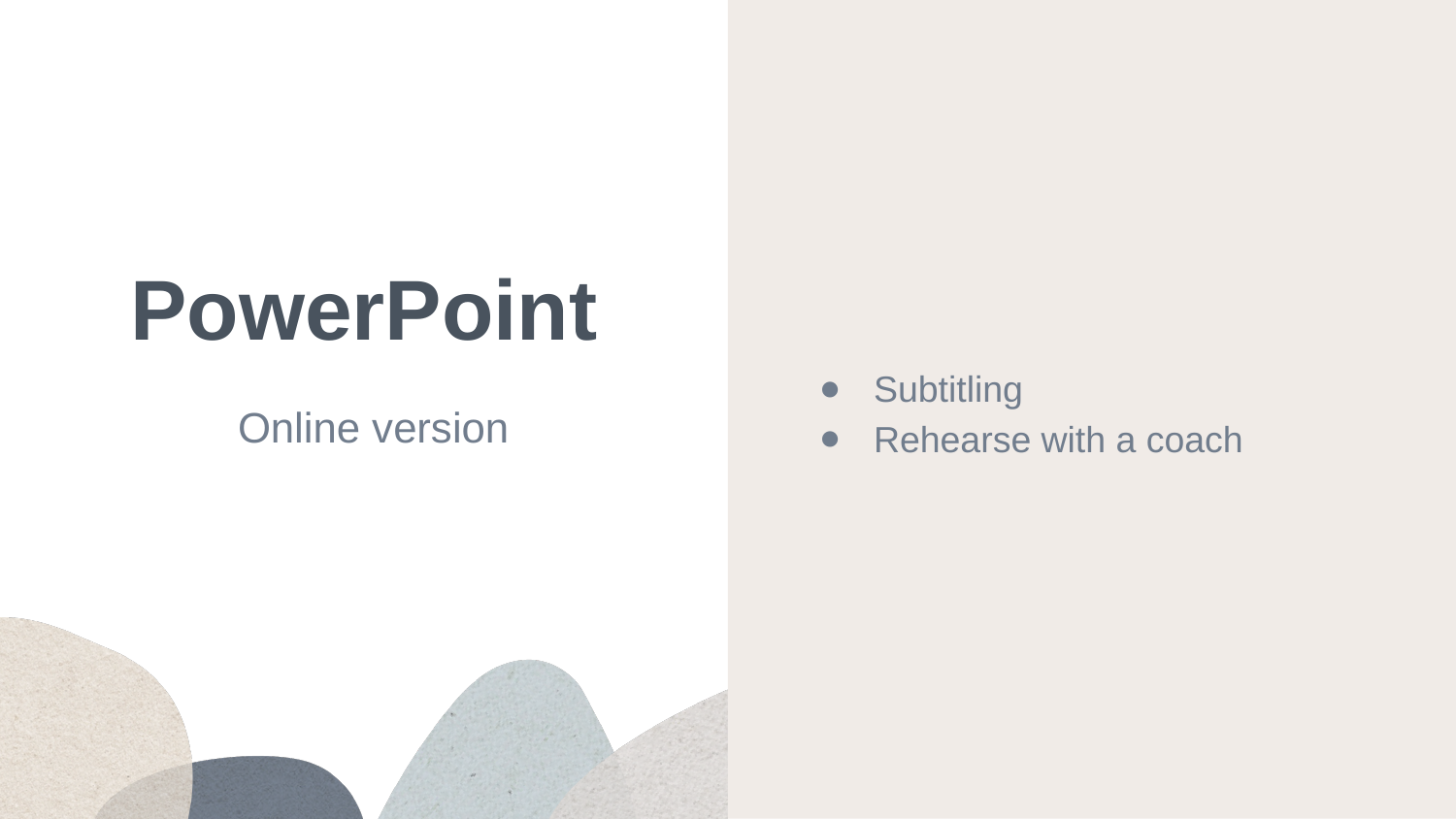

Subtitling
Rehearse with a coach
# PowerPoint
Online version